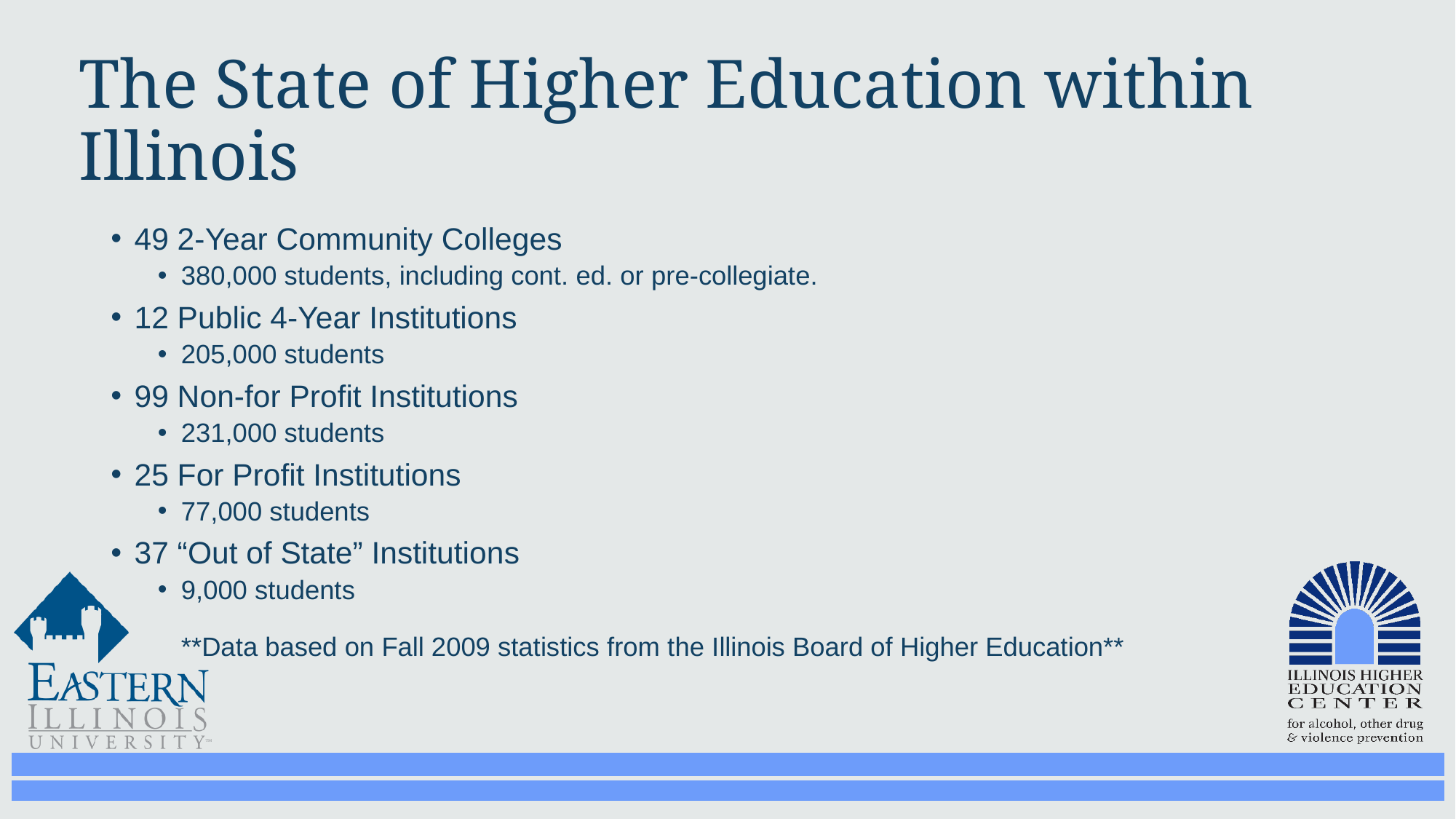

# The State of Higher Education within Illinois
49 2-Year Community Colleges
380,000 students, including cont. ed. or pre-collegiate.
12 Public 4-Year Institutions
205,000 students
99 Non-for Profit Institutions
231,000 students
25 For Profit Institutions
77,000 students
37 “Out of State” Institutions
9,000 students
**Data based on Fall 2009 statistics from the Illinois Board of Higher Education**